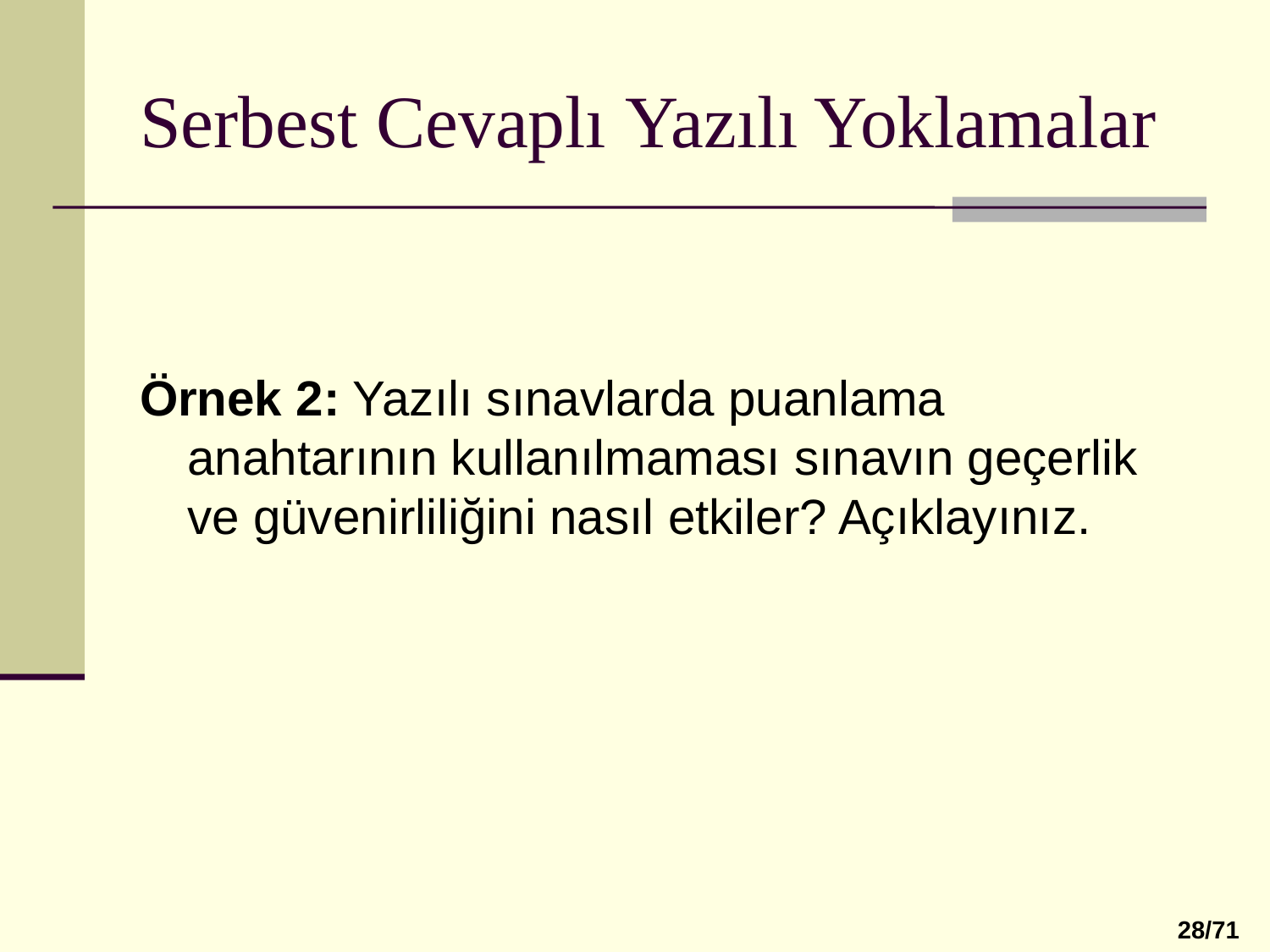

# Serbest Cevaplı Yazılı Yoklamalar

Örnek 2: Yazılı sınavlarda puanlama anahtarının kullanılmaması sınavın geçerlik ve güvenirliliğini nasıl etkiler? Açıklayınız.

28/71